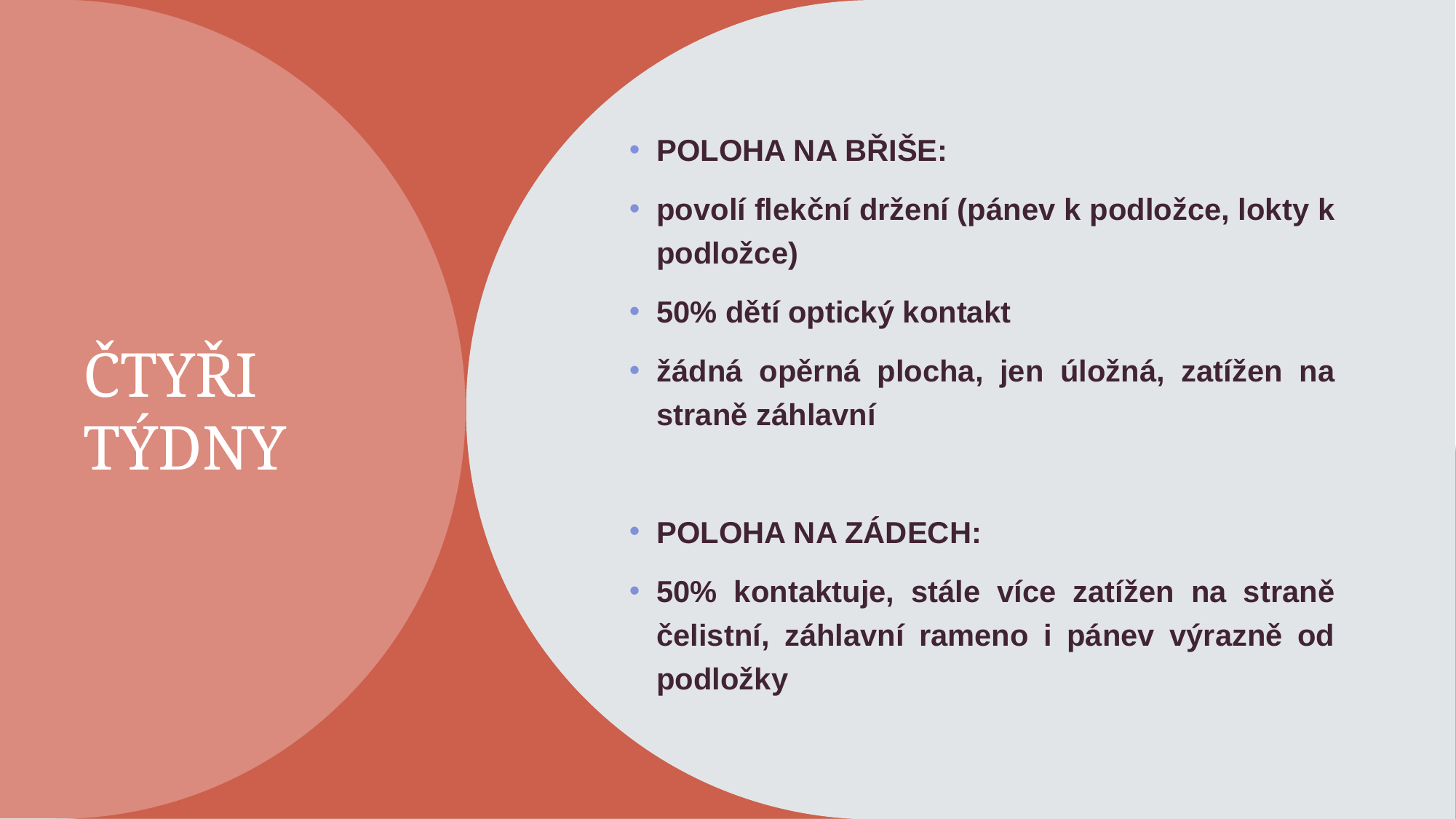

# ČTYŘI TÝDNY
POLOHA NA BŘIŠE:
povolí flekční držení (pánev k podložce, lokty k podložce)
50% dětí optický kontakt
žádná opěrná plocha, jen úložná, zatížen na straně záhlavní

POLOHA NA ZÁDECH:
50% kontaktuje, stále více zatížen na straně čelistní, záhlavní rameno i pánev výrazně od podložky